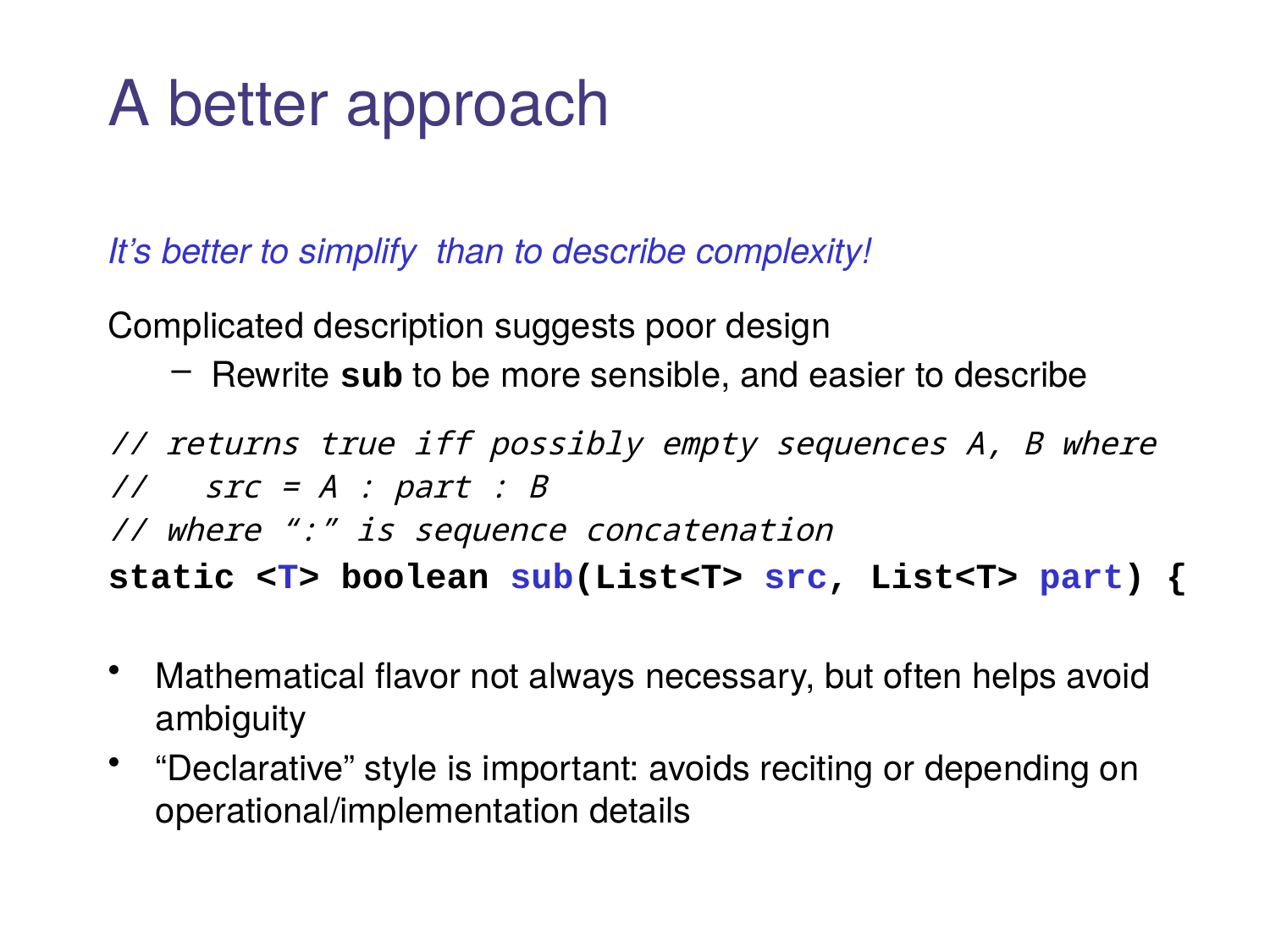

# A better approach
It’s better to simplify  than to describe complexity!

Complicated description suggests poor design
Rewrite sub to be more sensible, and easier to describe

// returns true iff possibly empty sequences A, B where
//   src = A : part : B
// where “:” is sequence concatenation
static <T> boolean sub(List<T> src, List<T> part) {

Mathematical flavor not always necessary, but often helps avoid ambiguity
“Declarative” style is important: avoids reciting or depending on operational/implementation details